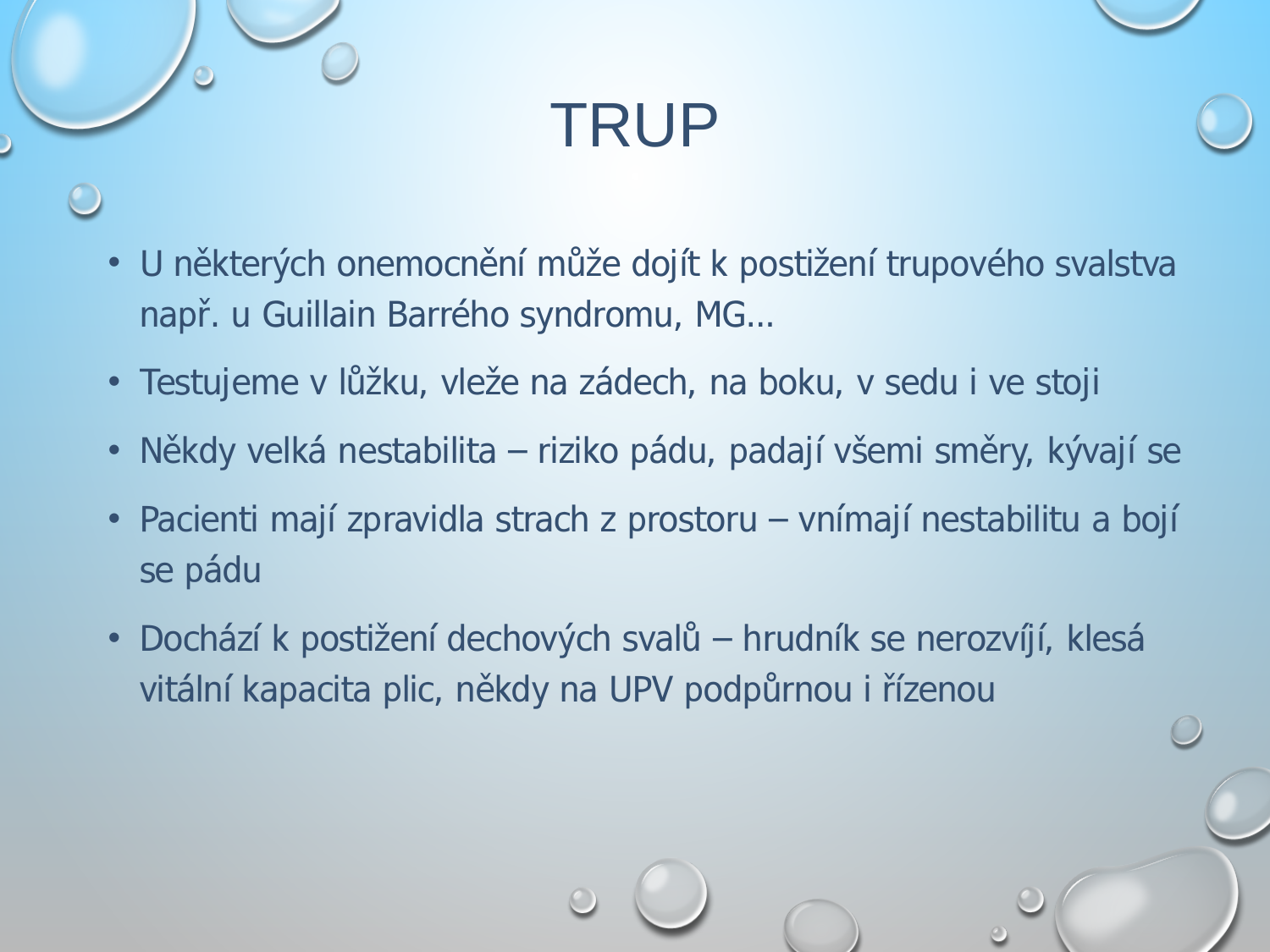

# Trup
U některých onemocnění může dojít k postižení trupového svalstva např. u Guillain Barrého syndromu, MG…
Testujeme v lůžku, vleže na zádech, na boku, v sedu i ve stoji
Někdy velká nestabilita – riziko pádu, padají všemi směry, kývají se
Pacienti mají zpravidla strach z prostoru – vnímají nestabilitu a bojí se pádu
Dochází k postižení dechových svalů – hrudník se nerozvíjí, klesá vitální kapacita plic, někdy na UPV podpůrnou i řízenou